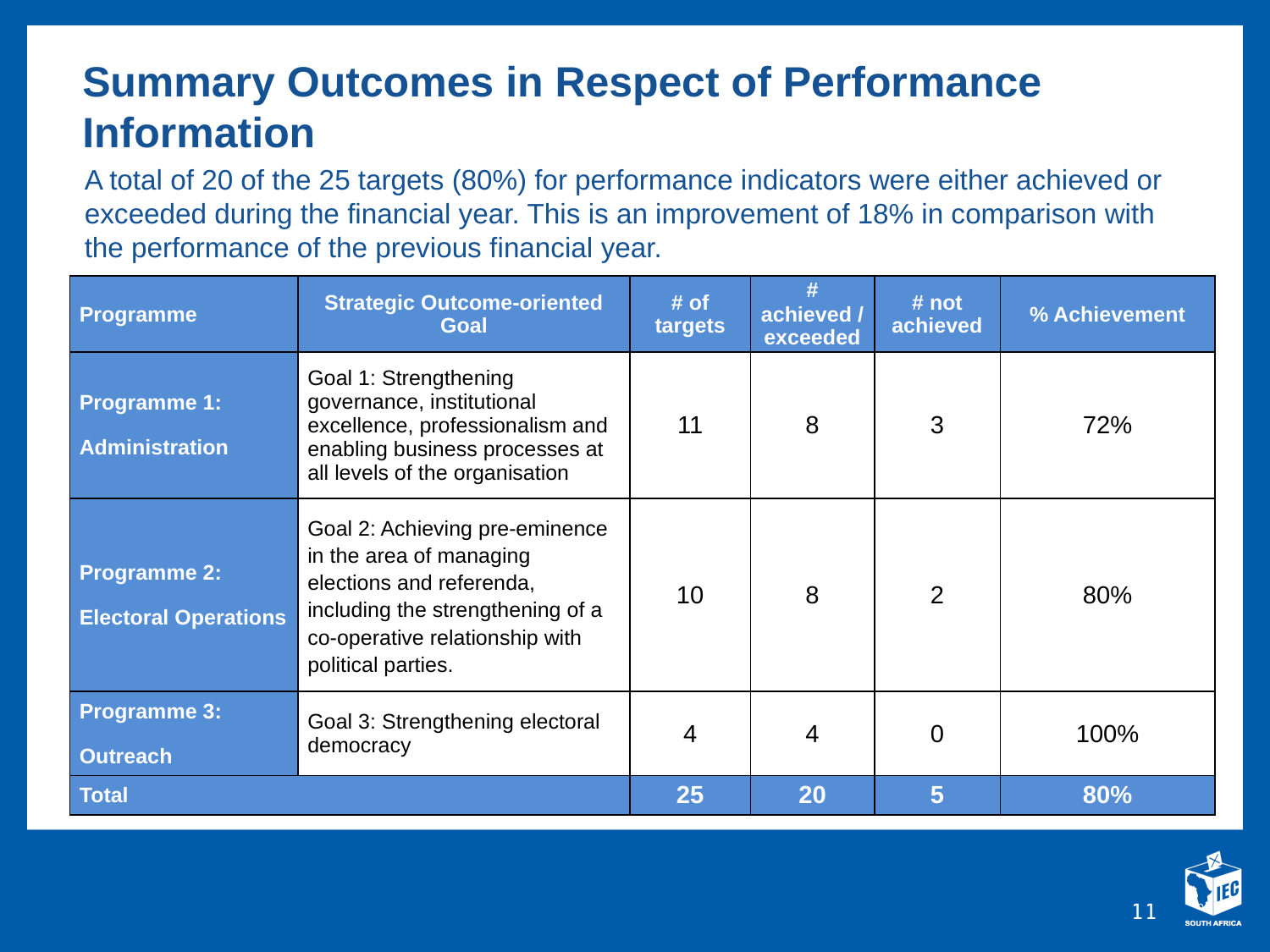

Summary Outcomes in Respect of Performance Information
A total of 20 of the 25 targets (80%) for performance indicators were either achieved or exceeded during the financial year. This is an improvement of 18% in comparison with the performance of the previous financial year.

| Programme | Strategic Outcome-oriented Goal | # of targets | # achieved / exceeded | # not achieved | % Achievement |
| --- | --- | --- | --- | --- | --- |
| Programme 1: Administration | Goal 1: Strengthening governance, institutional excellence, professionalism and enabling business processes at all levels of the organisation | 11 | 8 | 3 | 72% |
| Programme 2: Electoral Operations | Goal 2: Achieving pre-eminence in the area of managing elections and referenda, including the strengthening of a co-operative relationship with political parties. | 10 | 8 | 2 | 80% |
| Programme 3: Outreach | Goal 3: Strengthening electoral democracy | 4 | 4 | 0 | 100% |
| Total |  | 25 | 20 | 5 | 80% |
11